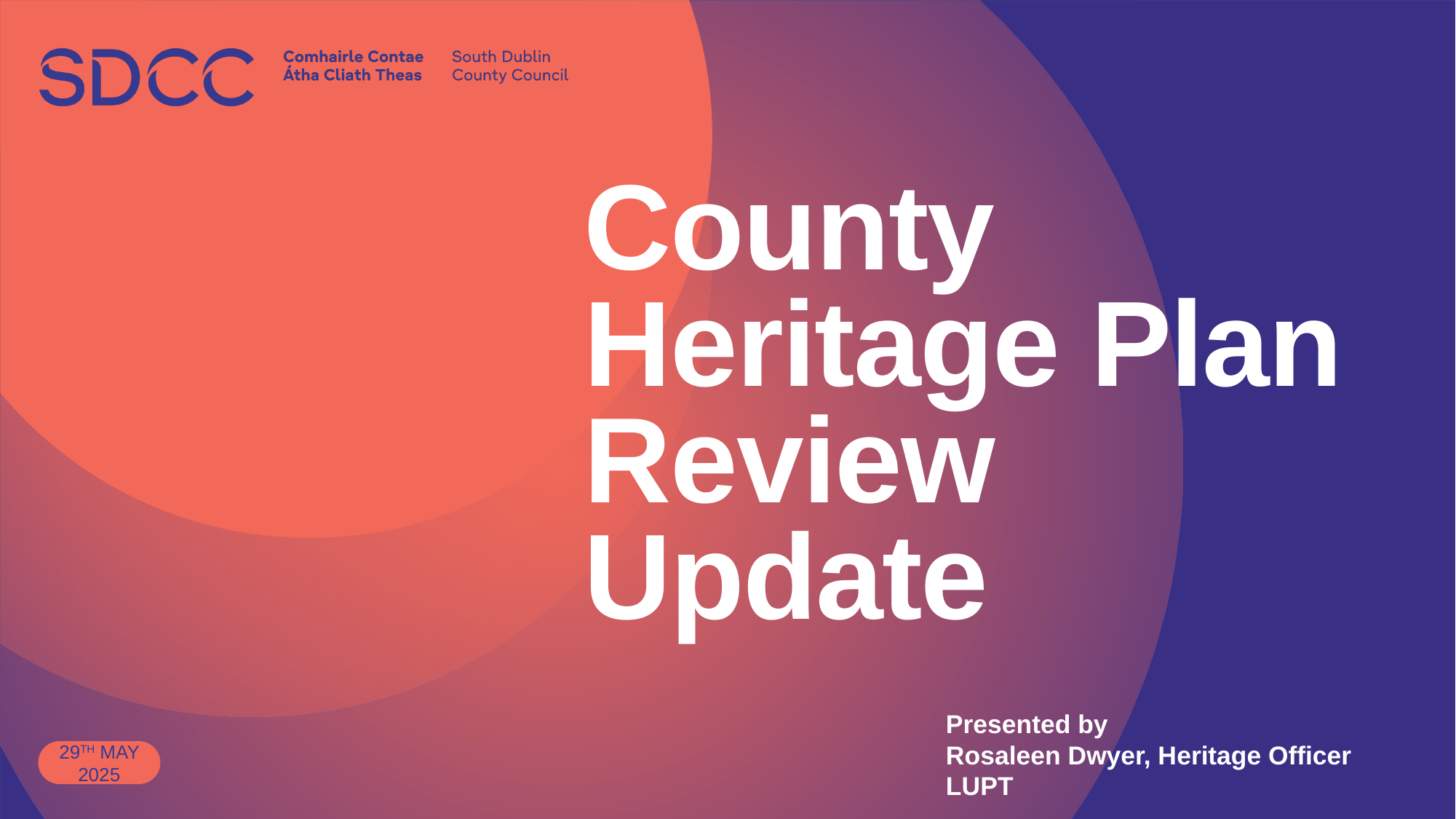

# County Heritage Plan Review Update
Presented by
Rosaleen Dwyer, Heritage Officer
LUPT
29th May 2025